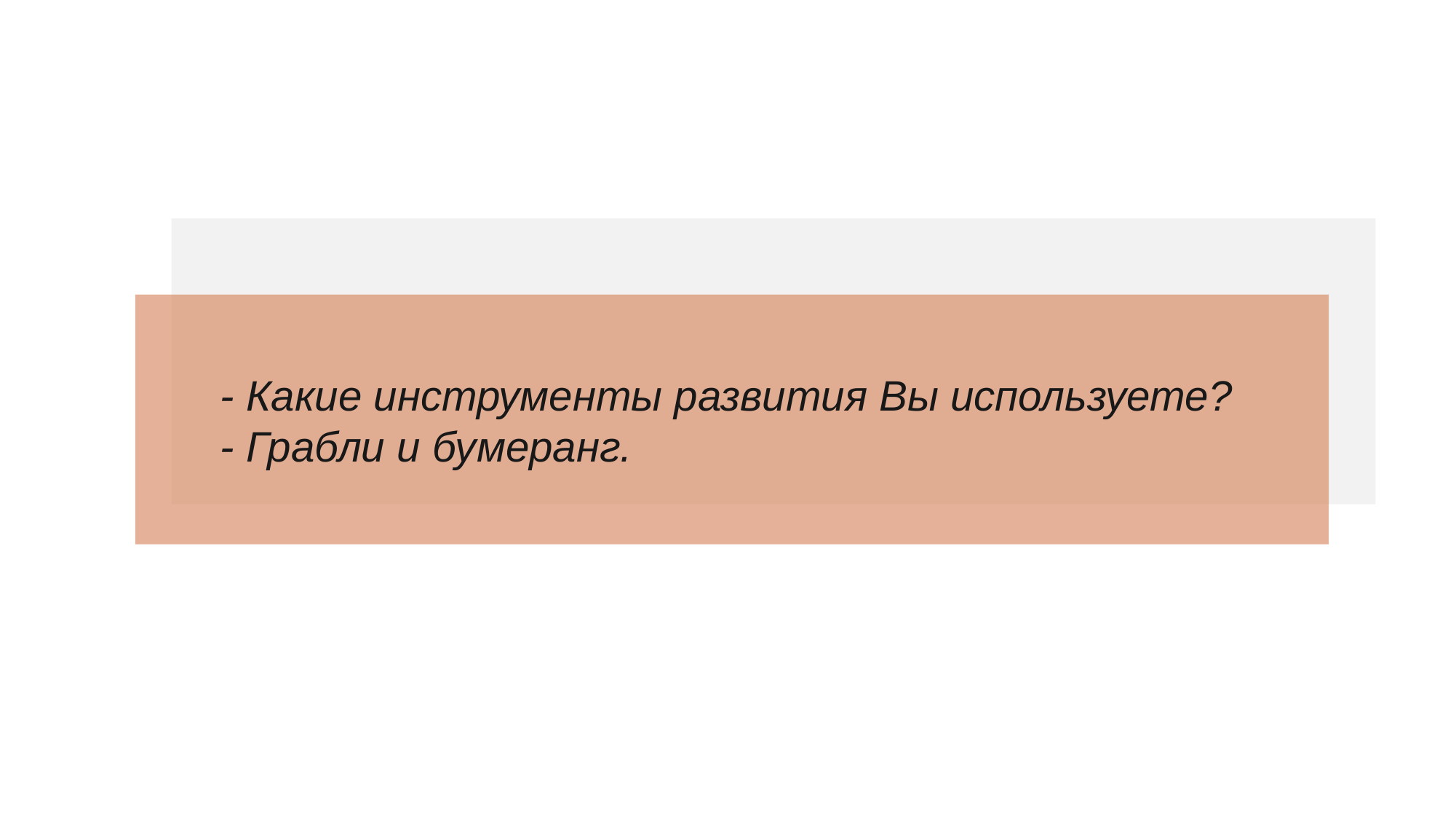

- Какие инструменты развития Вы используете?
- Грабли и бумеранг.